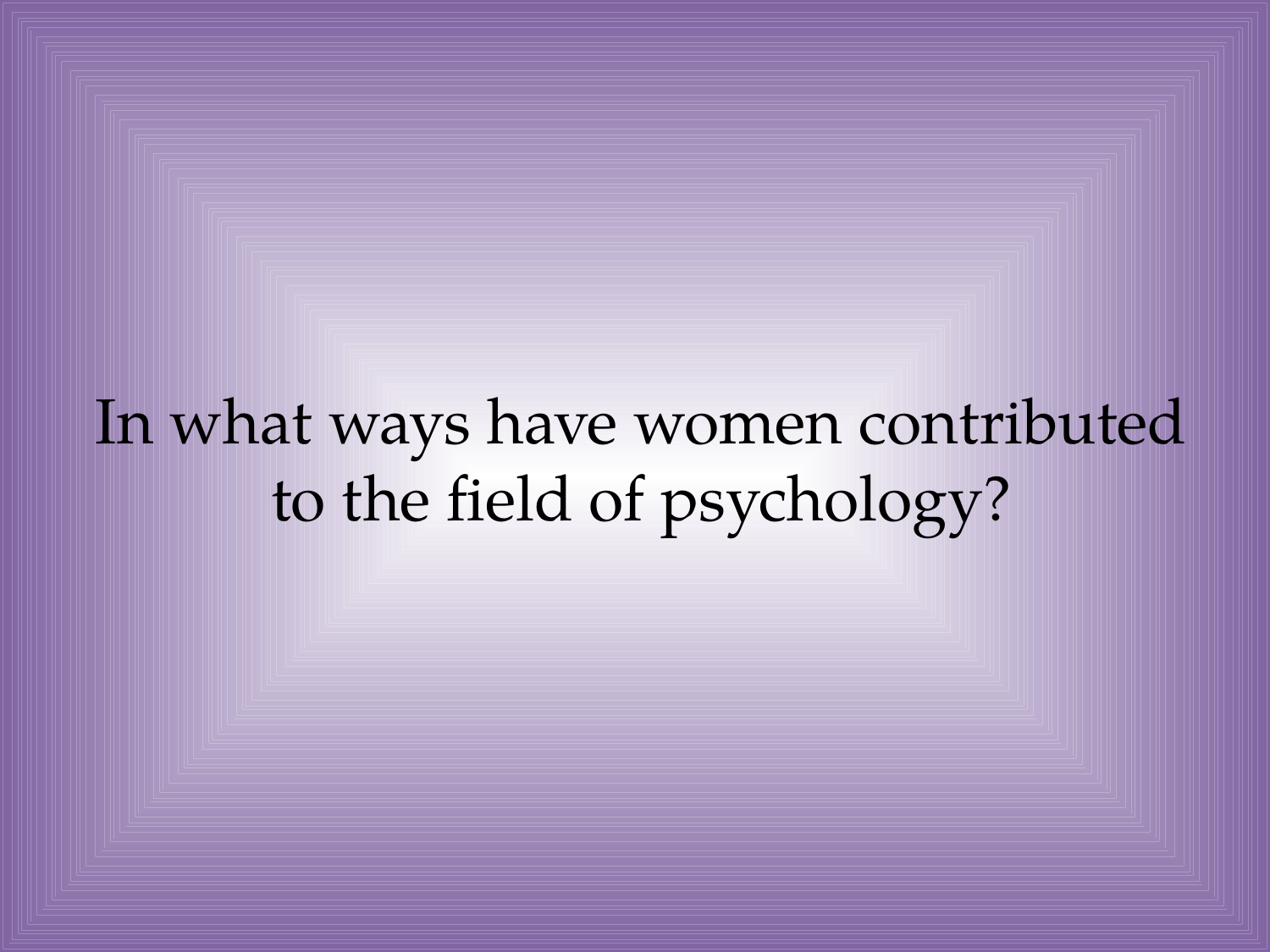

# In what ways have women contributed to the field of psychology?